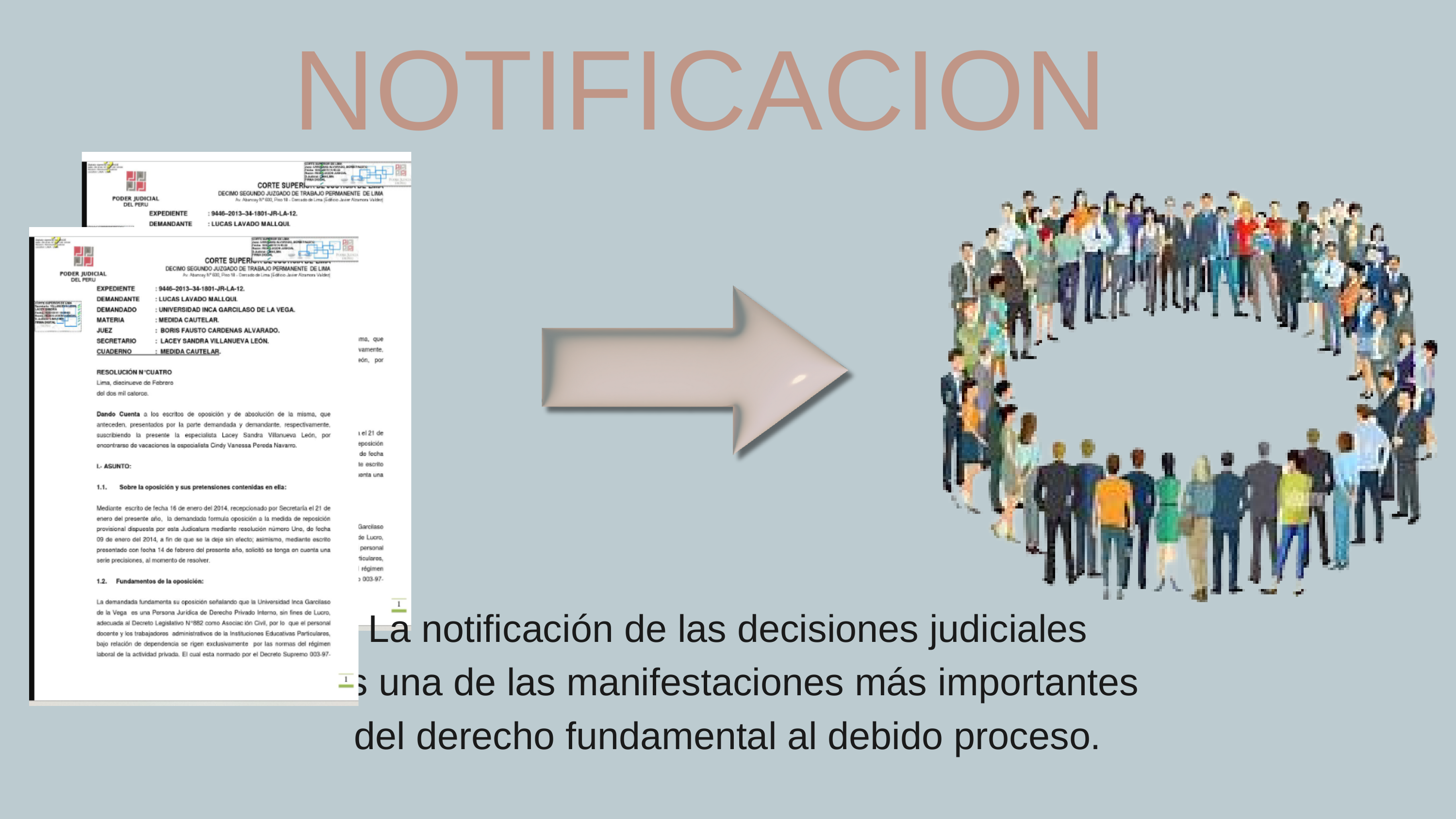

NOTIFICACION

La notificación de las decisiones judiciales
 es una de las manifestaciones más importantes
 del derecho fundamental al debido proceso.